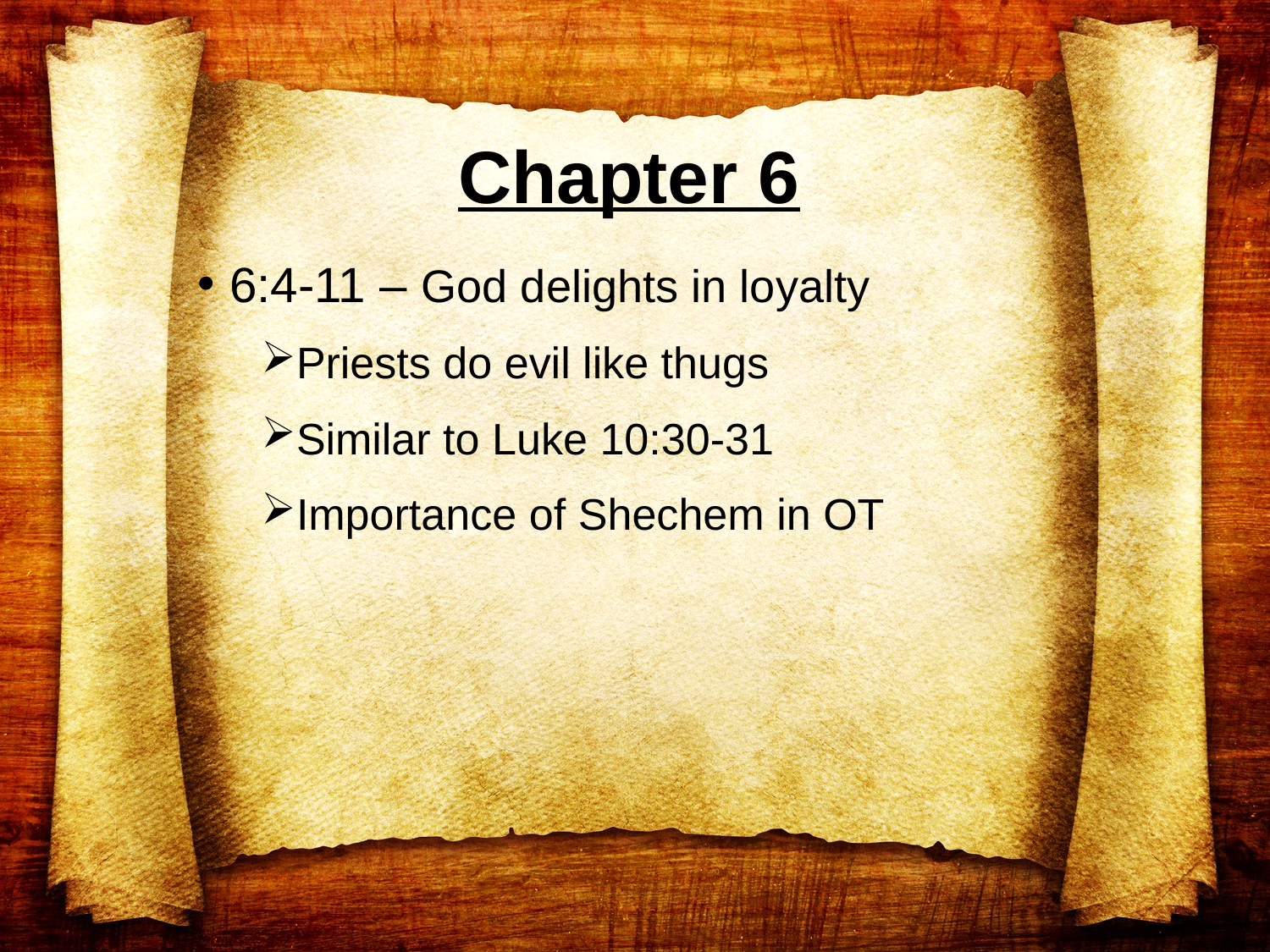

# Chapter 6
6:4-11 – God delights in loyalty
Priests do evil like thugs
Similar to Luke 10:30-31
Importance of Shechem in OT